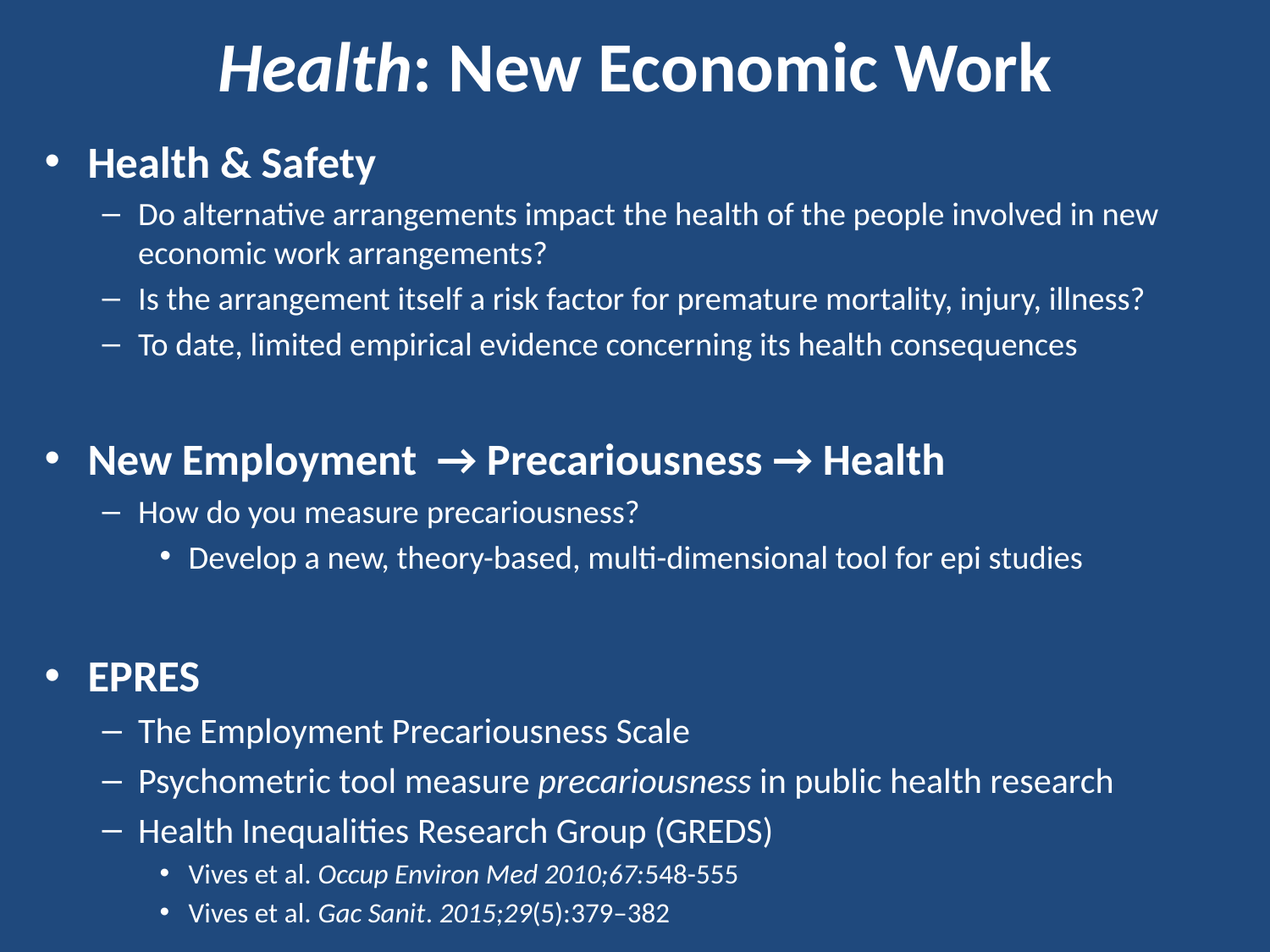

# Health: New Economic Work
Health & Safety
Do alternative arrangements impact the health of the people involved in new economic work arrangements?
Is the arrangement itself a risk factor for premature mortality, injury, illness?
To date, limited empirical evidence concerning its health consequences

New Employment  → Precariousness → Health
How do you measure precariousness?
Develop a new, theory-based, multi-dimensional tool for epi studies

EPRES
The Employment Precariousness Scale
Psychometric tool measure precariousness in public health research
Health Inequalities Research Group (GREDS)
Vives et al. Occup Environ Med 2010;67:548-555
Vives et al. Gac Sanit. 2015;29(5):379–382